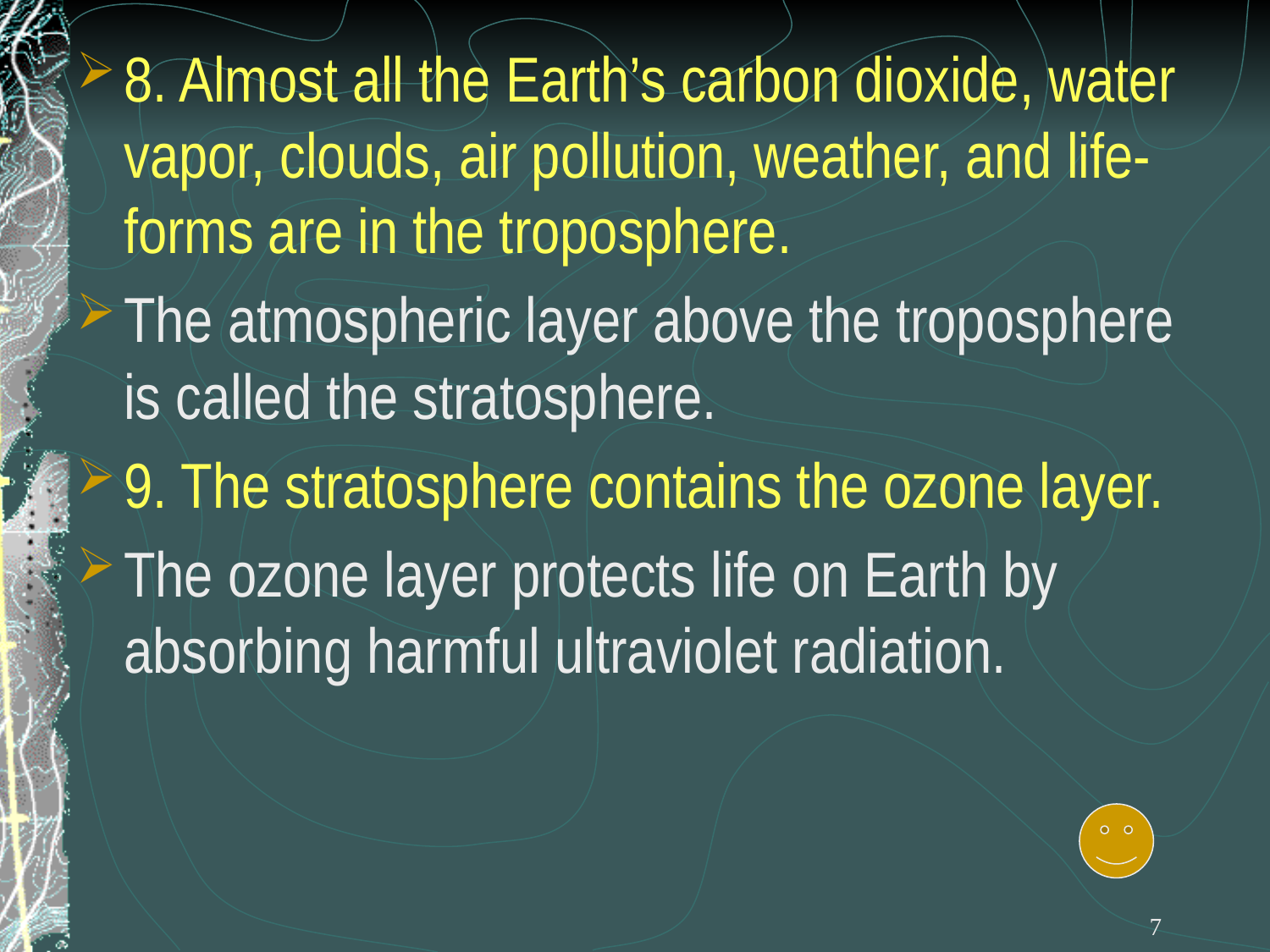

8. Almost all the Earth’s carbon dioxide, water vapor, clouds, air pollution, weather, and life-forms are in the troposphere.
The atmospheric layer above the troposphere is called the stratosphere.
9. The stratosphere contains the ozone layer.
The ozone layer protects life on Earth by absorbing harmful ultraviolet radiation.

7